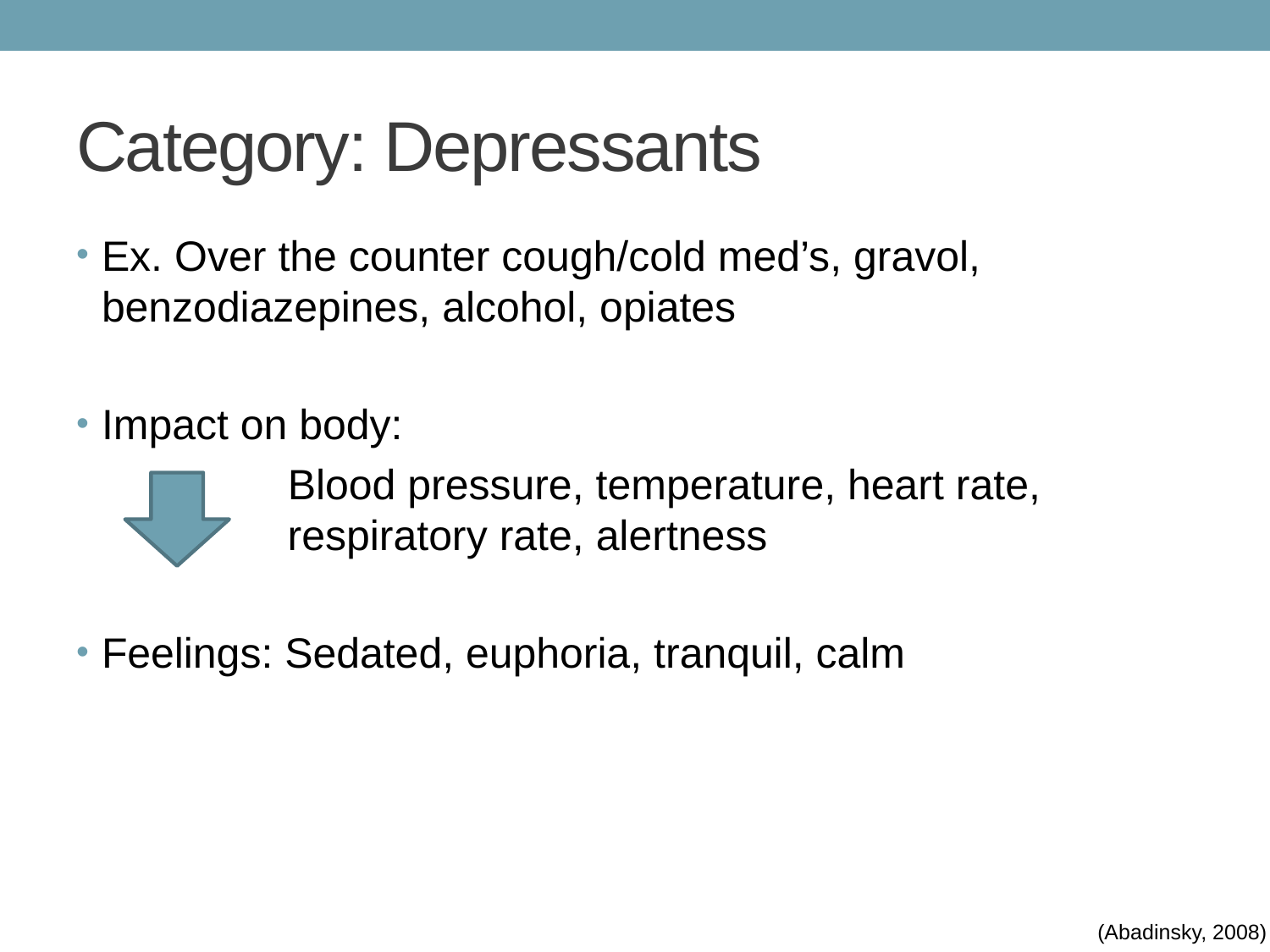

# Category: Depressants
Ex. Over the counter cough/cold med’s, gravol, benzodiazepines, alcohol, opiates

Impact on body:
		     Blood pressure, temperature, heart rate, 		     respiratory rate, alertness

Feelings: Sedated, euphoria, tranquil, calm

(Abadinsky, 2008)